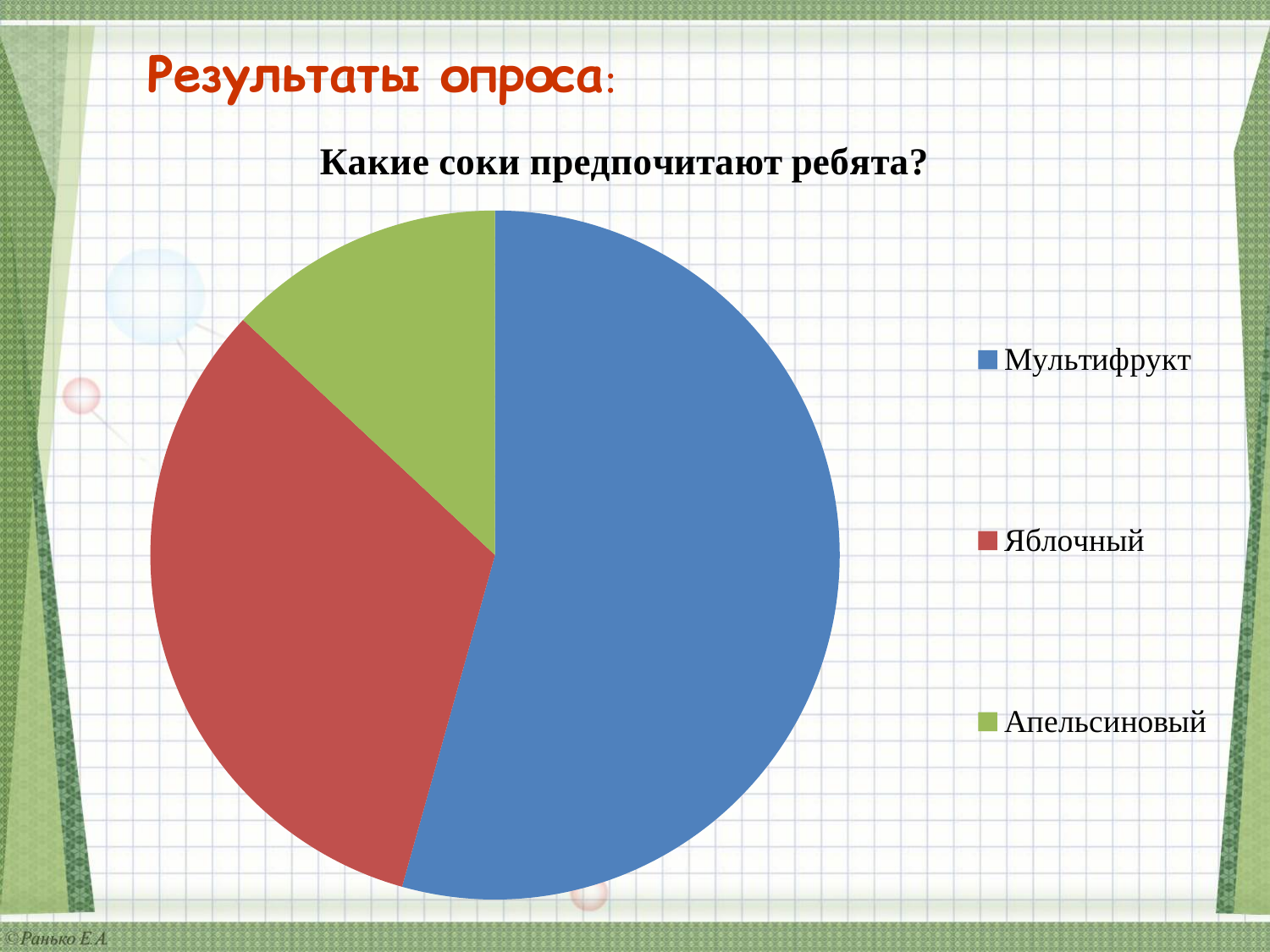

Результаты опроса:
#

### Chart:

| Category | Какие соки предпочитают ребята? |
|---|---|
| Мультифрукт | 25.0 |
| Яблочный | 15.0 |
| Апельсиновый | 6.0 |
| Кв. 4 | None |